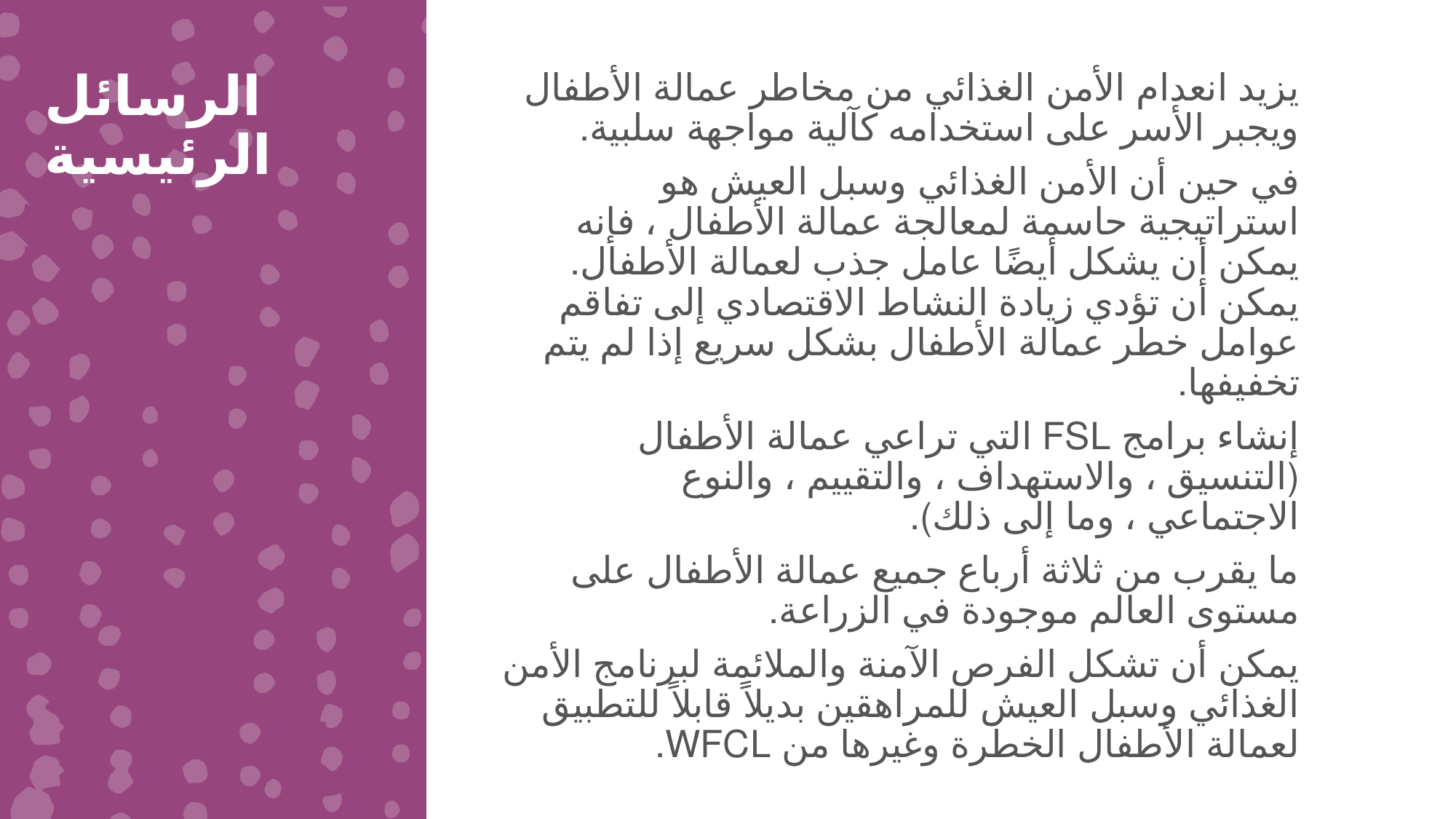

الرسائل الرئيسية
يزيد انعدام الأمن الغذائي من مخاطر عمالة الأطفال ويجبر الأسر على استخدامه كآلية مواجهة سلبية.
في حين أن الأمن الغذائي وسبل العيش هو استراتيجية حاسمة لمعالجة عمالة الأطفال ، فإنه يمكن أن يشكل أيضًا عامل جذب لعمالة الأطفال. يمكن أن تؤدي زيادة النشاط الاقتصادي إلى تفاقم عوامل خطر عمالة الأطفال بشكل سريع إذا لم يتم تخفيفها.
إنشاء برامج FSL التي تراعي عمالة الأطفال (التنسيق ، والاستهداف ، والتقييم ، والنوع الاجتماعي ، وما إلى ذلك).
ما يقرب من ثلاثة أرباع جميع عمالة الأطفال على مستوى العالم موجودة في الزراعة.
يمكن أن تشكل الفرص الآمنة والملائمة لبرنامج الأمن الغذائي وسبل العيش للمراهقين بديلاً قابلاً للتطبيق لعمالة الأطفال الخطرة وغيرها من WFCL.